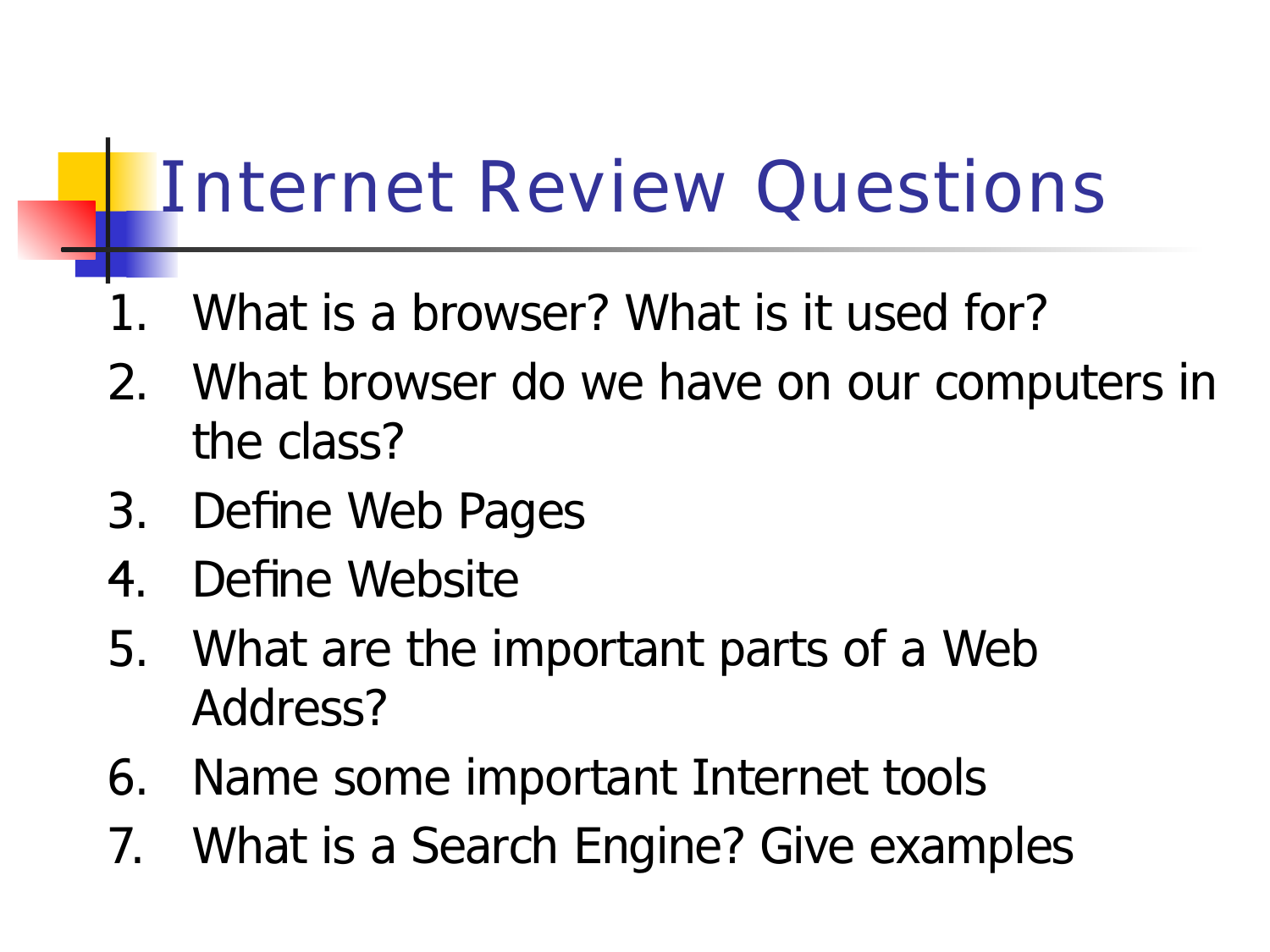

# Internet Review Questions
What is a browser? What is it used for?
What browser do we have on our computers in the class?
Define Web Pages
Define Website
What are the important parts of a Web Address?
Name some important Internet tools
What is a Search Engine? Give examples